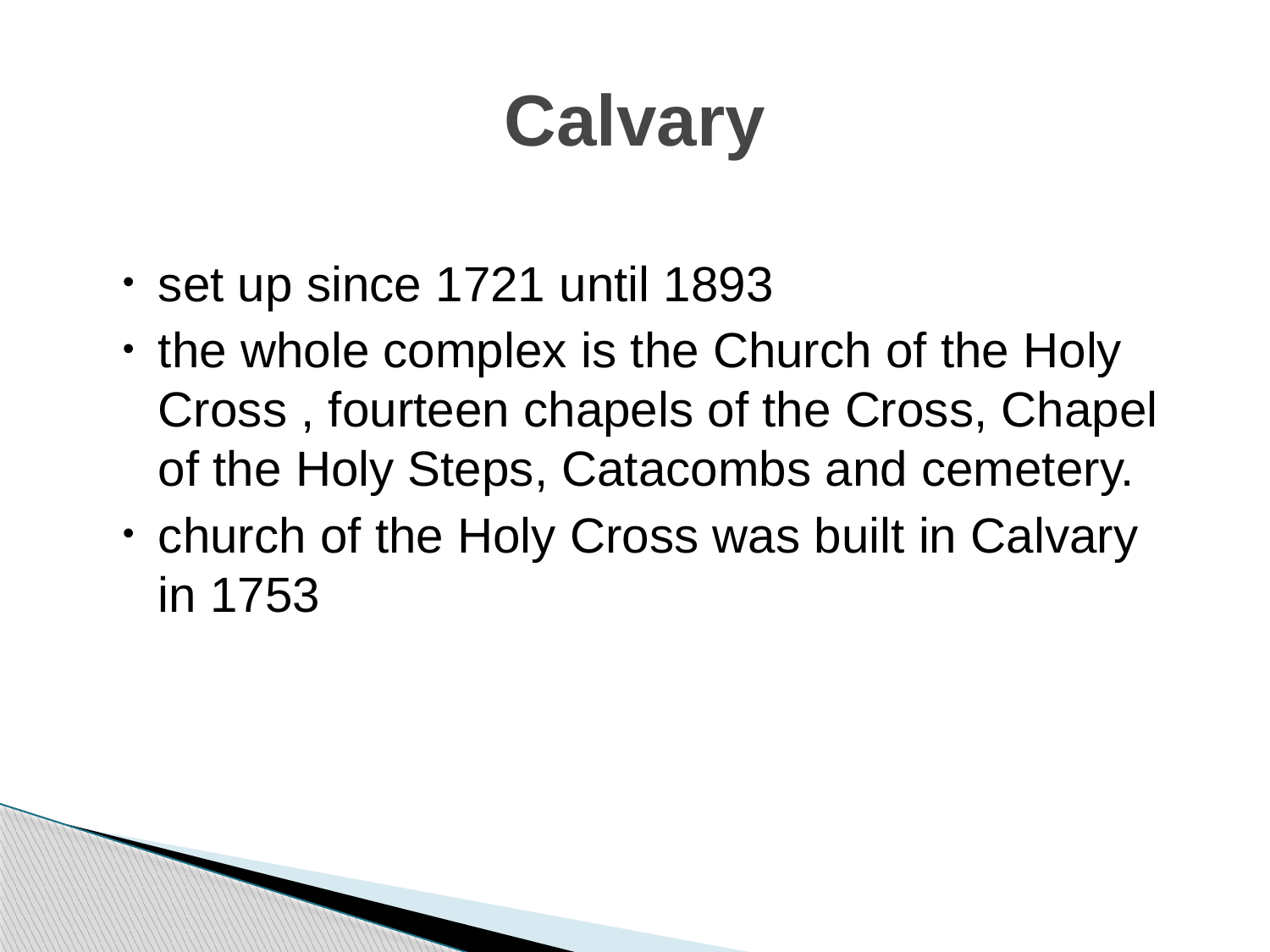

# Calvary
set up since 1721 until 1893
the whole complex is the Church of the Holy Cross , fourteen chapels of the Cross, Chapel of the Holy Steps, Catacombs and cemetery.
church of the Holy Cross was built in Calvary in 1753